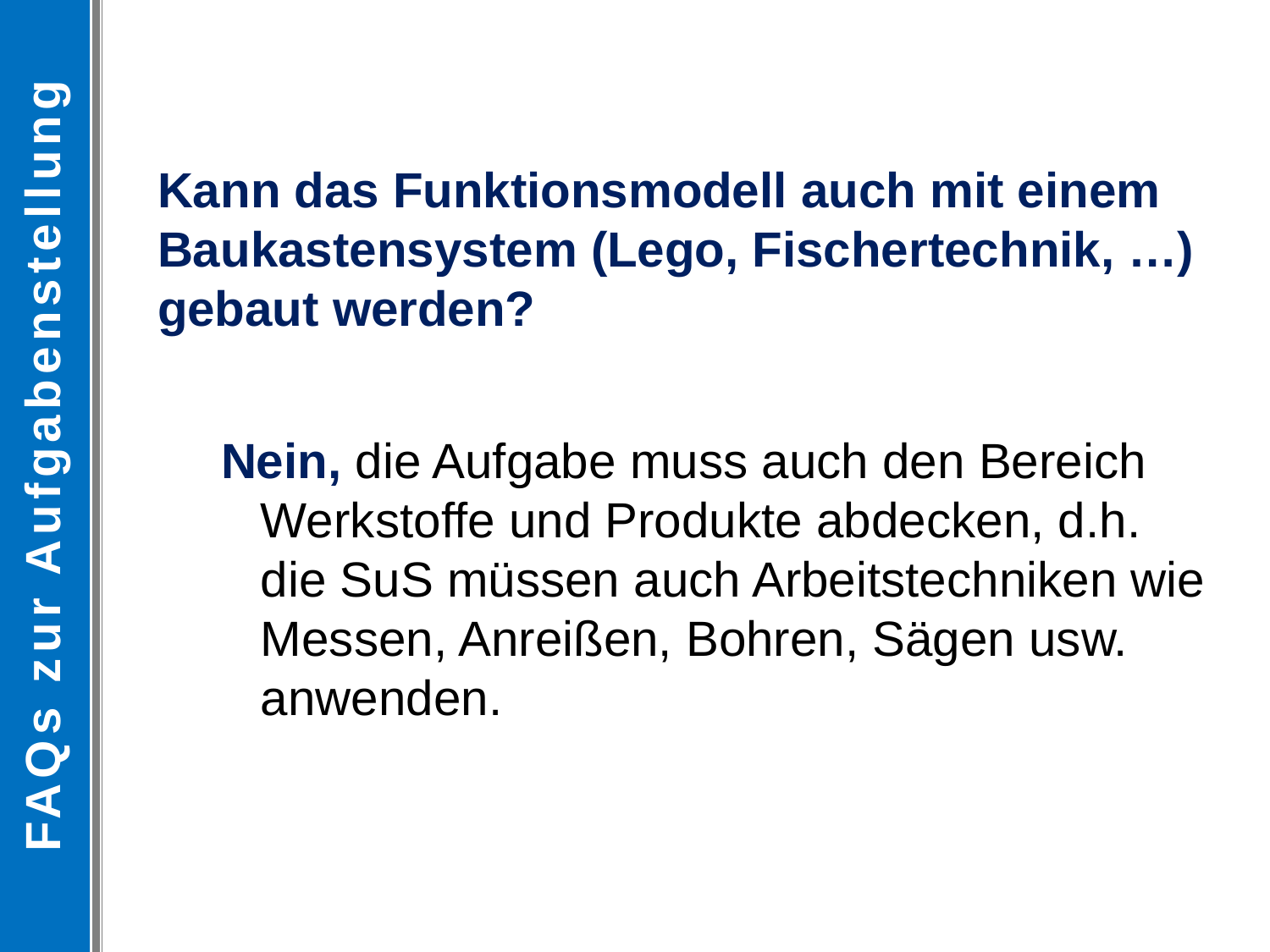

FAQs zur Aufgabenstellung
Kann das Funktionsmodell auch mit einem Baukastensystem (Lego, Fischertechnik, …) gebaut werden?

Nein, die Aufgabe muss auch den Bereich Werkstoffe und Produkte abdecken, d.h. die SuS müssen auch Arbeitstechniken wie Messen, Anreißen, Bohren, Sägen usw. anwenden.